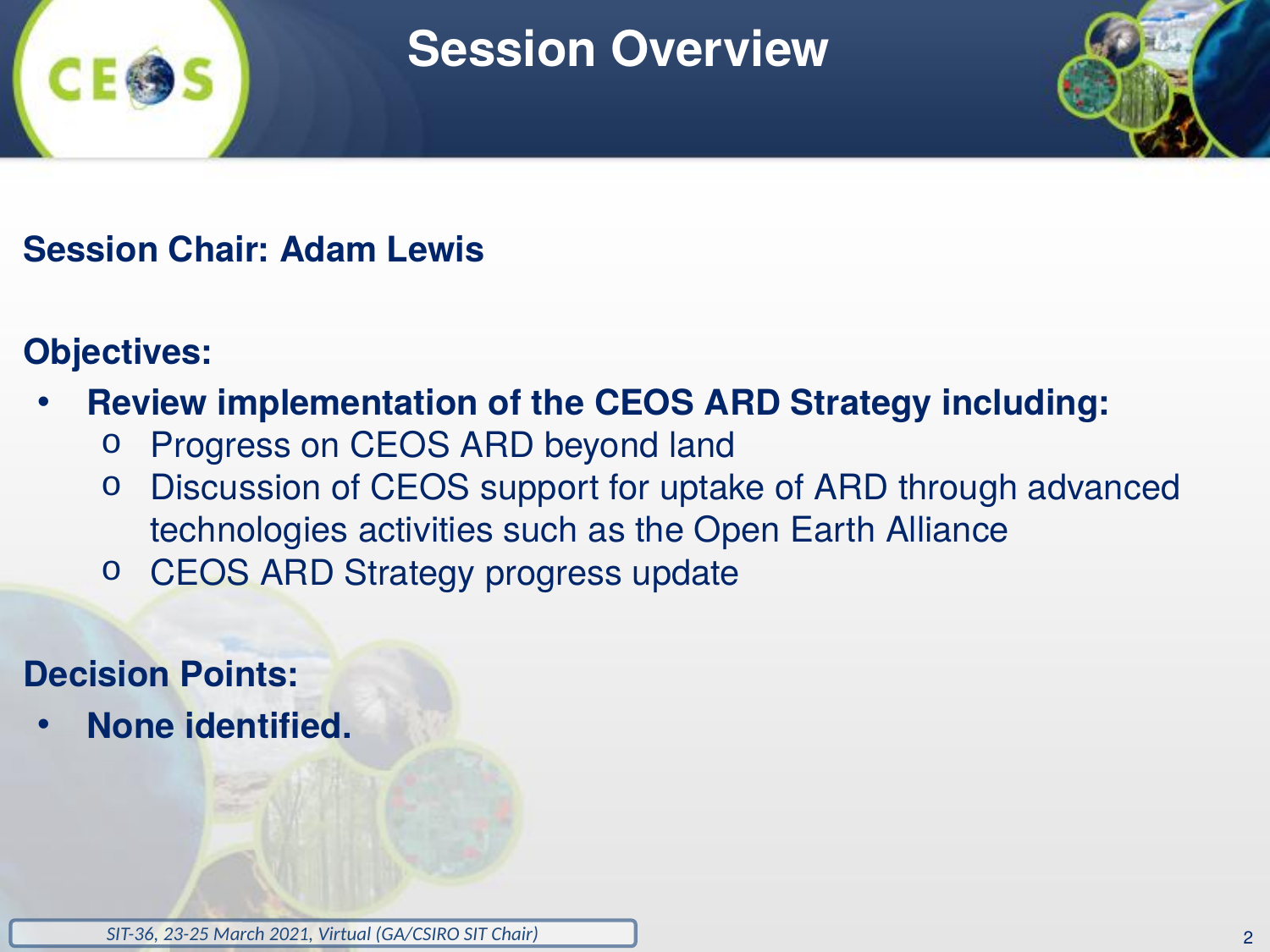

Session Overview

Session Chair: Adam Lewis

Objectives:
Review implementation of the CEOS ARD Strategy including:
Progress on CEOS ARD beyond land
Discussion of CEOS support for uptake of ARD through advanced technologies activities such as the Open Earth Alliance
CEOS ARD Strategy progress update

Decision Points:
None identified.

2